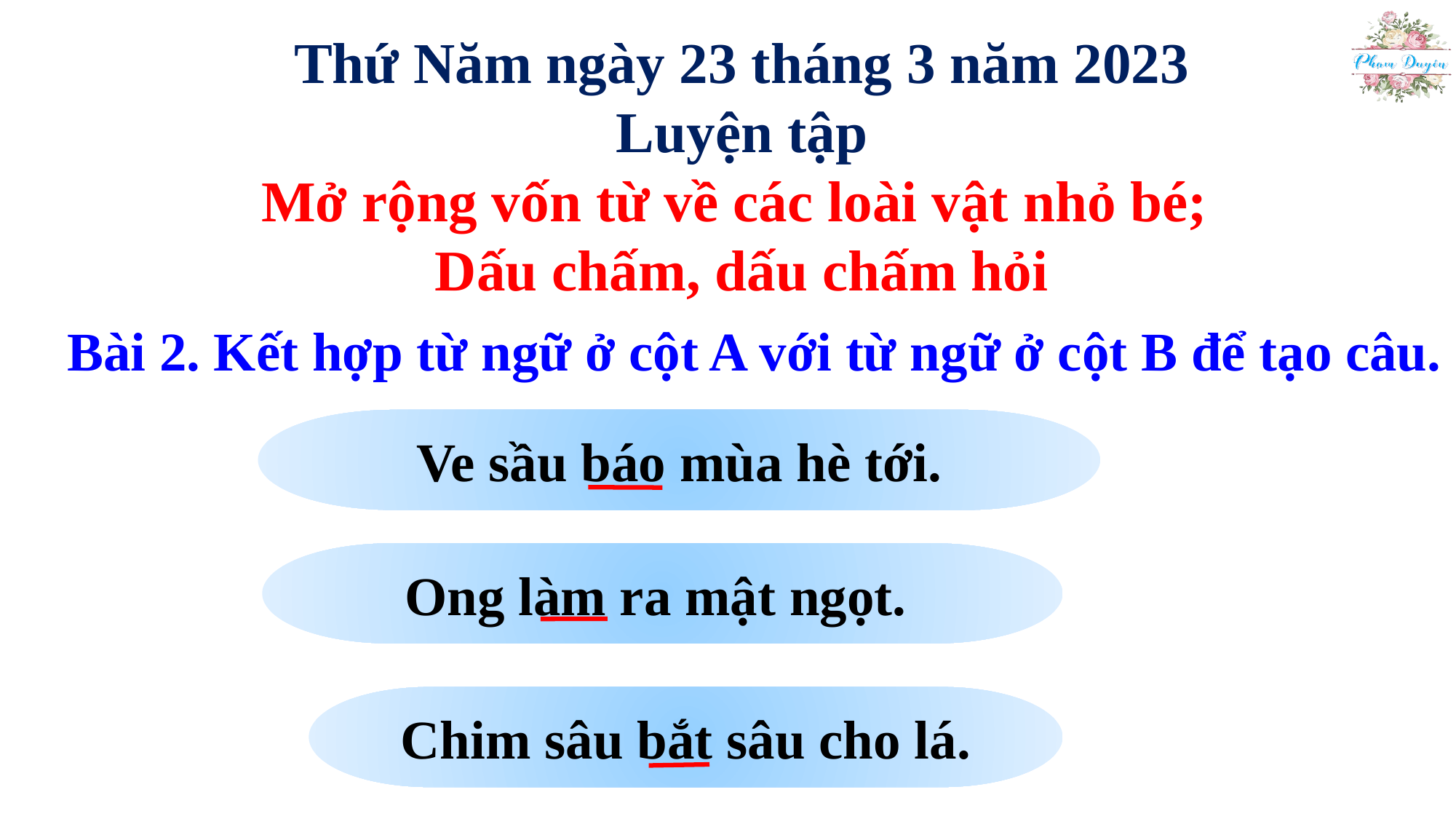

Thứ Năm ngày 23 tháng 3 năm 2023
Luyện tập
Mở rộng vốn từ về các loài vật nhỏ bé;
Dấu chấm, dấu chấm hỏi
Bài 2. Kết hợp từ ngữ ở cột A với từ ngữ ở cột B để tạo câu.
Ve sầu báo mùa hè tới.
Ong làm ra mật ngọt.
Chim sâu bắt sâu cho lá.